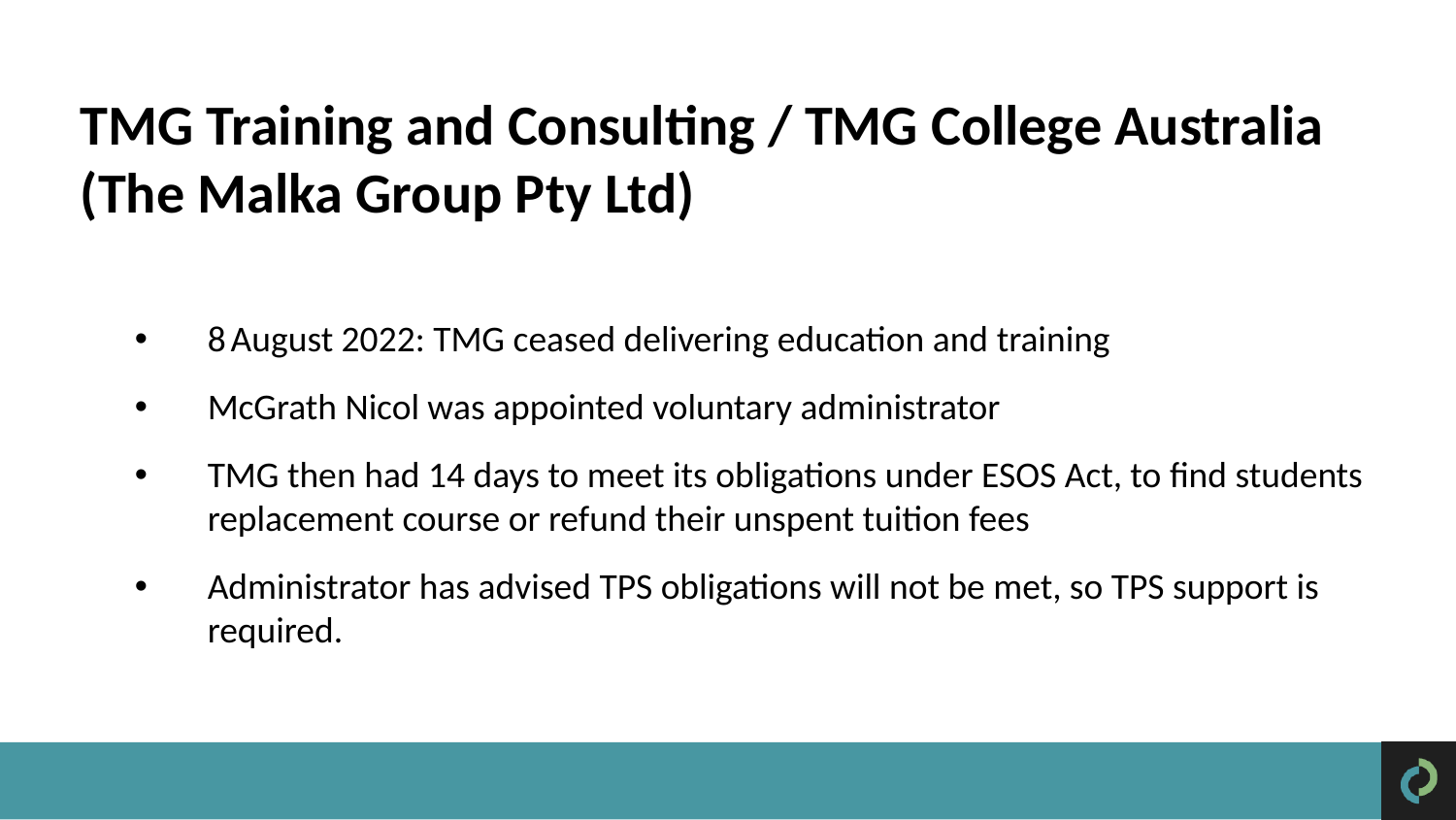

TMG Training and Consulting / TMG College Australia (The Malka Group Pty Ltd)

8 August 2022: TMG ceased delivering education and training
McGrath Nicol was appointed voluntary administrator
TMG then had 14 days to meet its obligations under ESOS Act, to find students replacement course or refund their unspent tuition fees
Administrator has advised TPS obligations will not be met, so TPS support is required.